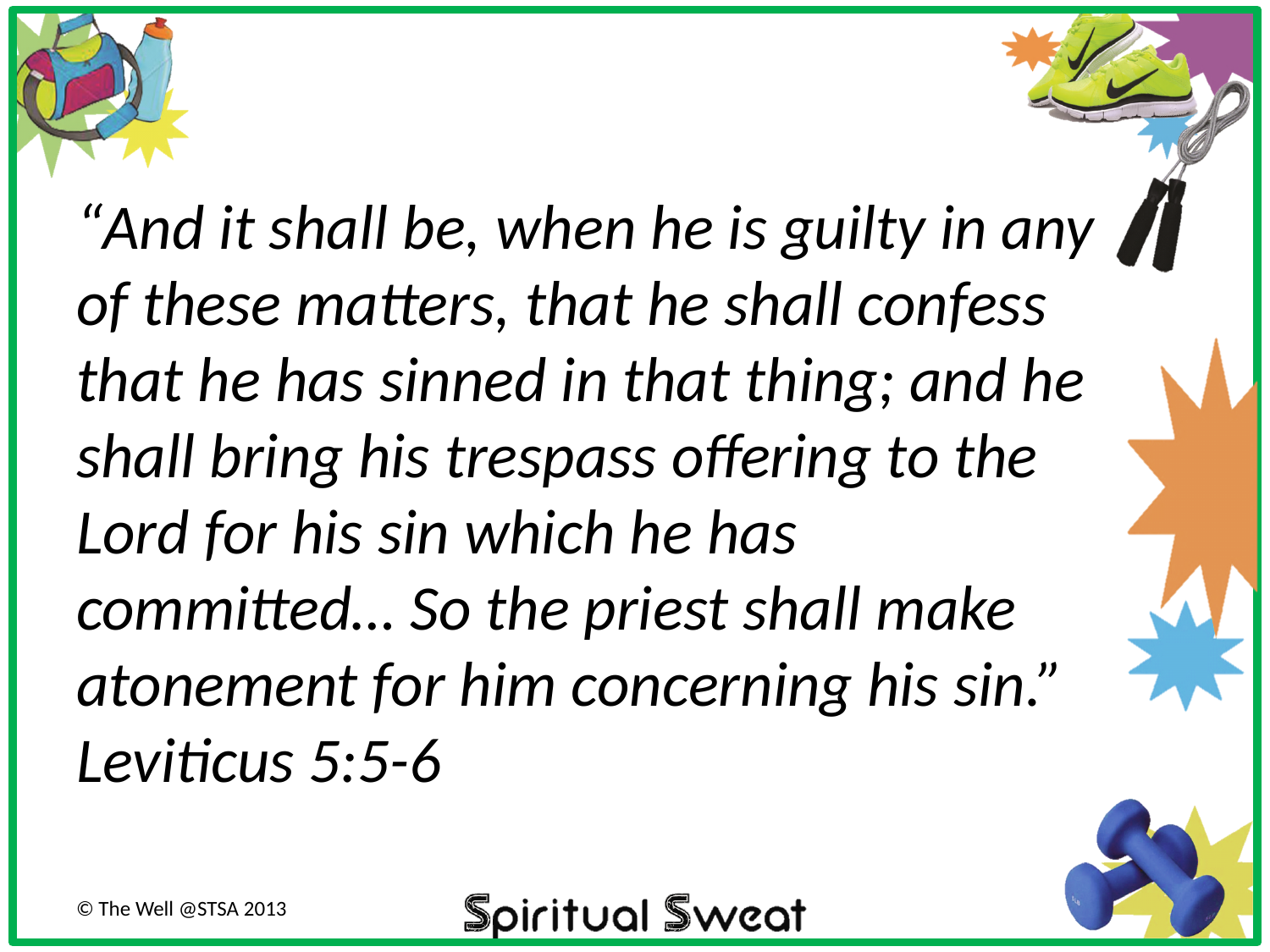

“And it shall be, when he is guilty in any of these matters, that he shall confess that he has sinned in that thing; and he shall bring his trespass offering to the Lord for his sin which he has committed… So the priest shall make atonement for him concerning his sin.”  Leviticus 5:5-6
© The Well @STSA 2013